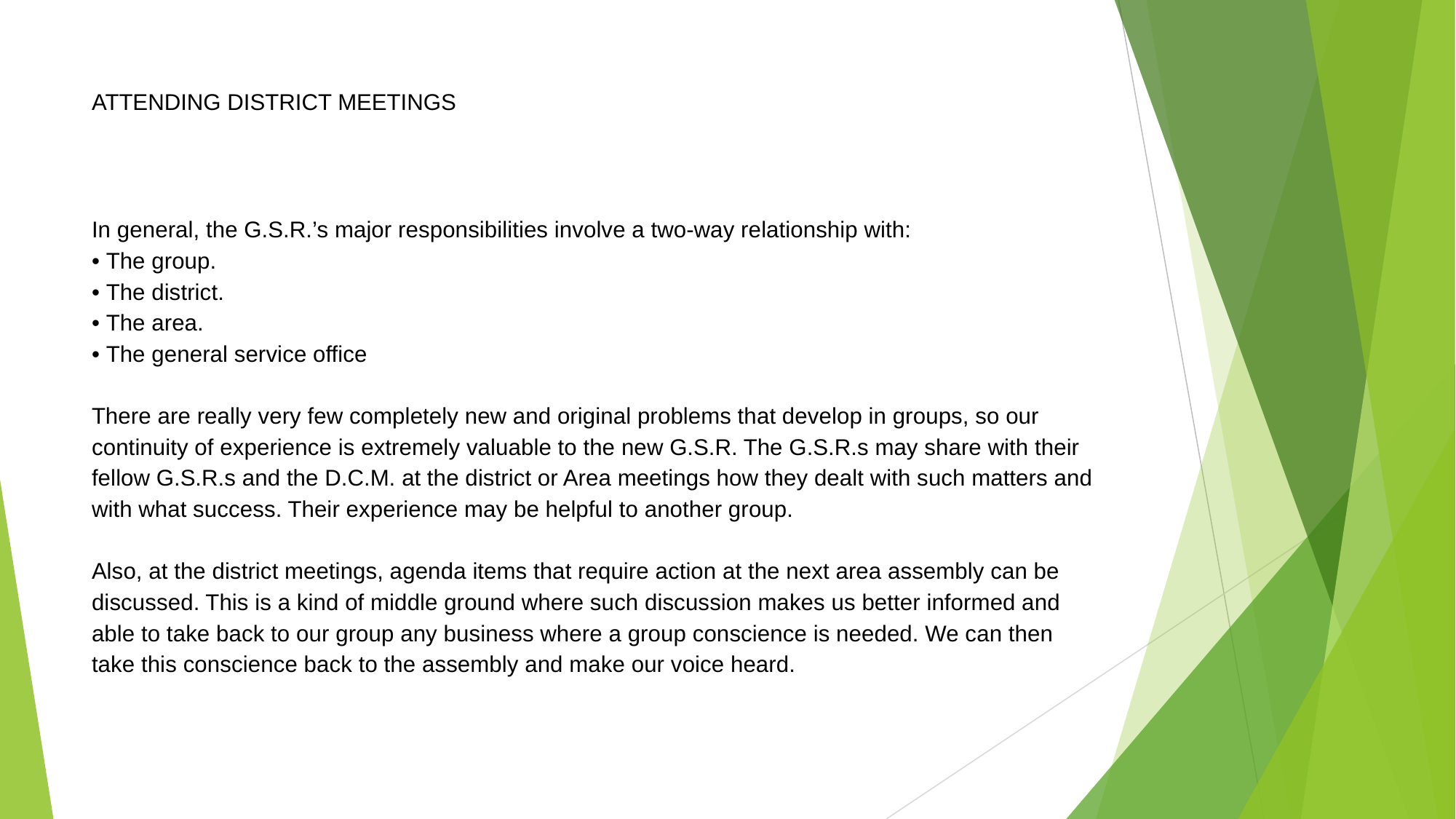

# ATTENDING DISTRICT MEETINGS
In general, the G.S.R.’s major responsibilities involve a two-way relationship with:
• The group.
• The district.
• The area.
• The general service office

There are really very few completely new and original problems that develop in groups, so our
continuity of experience is extremely valuable to the new G.S.R. The G.S.R.s may share with their
fellow G.S.R.s and the D.C.M. at the district or Area meetings how they dealt with such matters and with what success. Their experience may be helpful to another group.

Also, at the district meetings, agenda items that require action at the next area assembly can be
discussed. This is a kind of middle ground where such discussion makes us better informed and
able to take back to our group any business where a group conscience is needed. We can then take this conscience back to the assembly and make our voice heard.